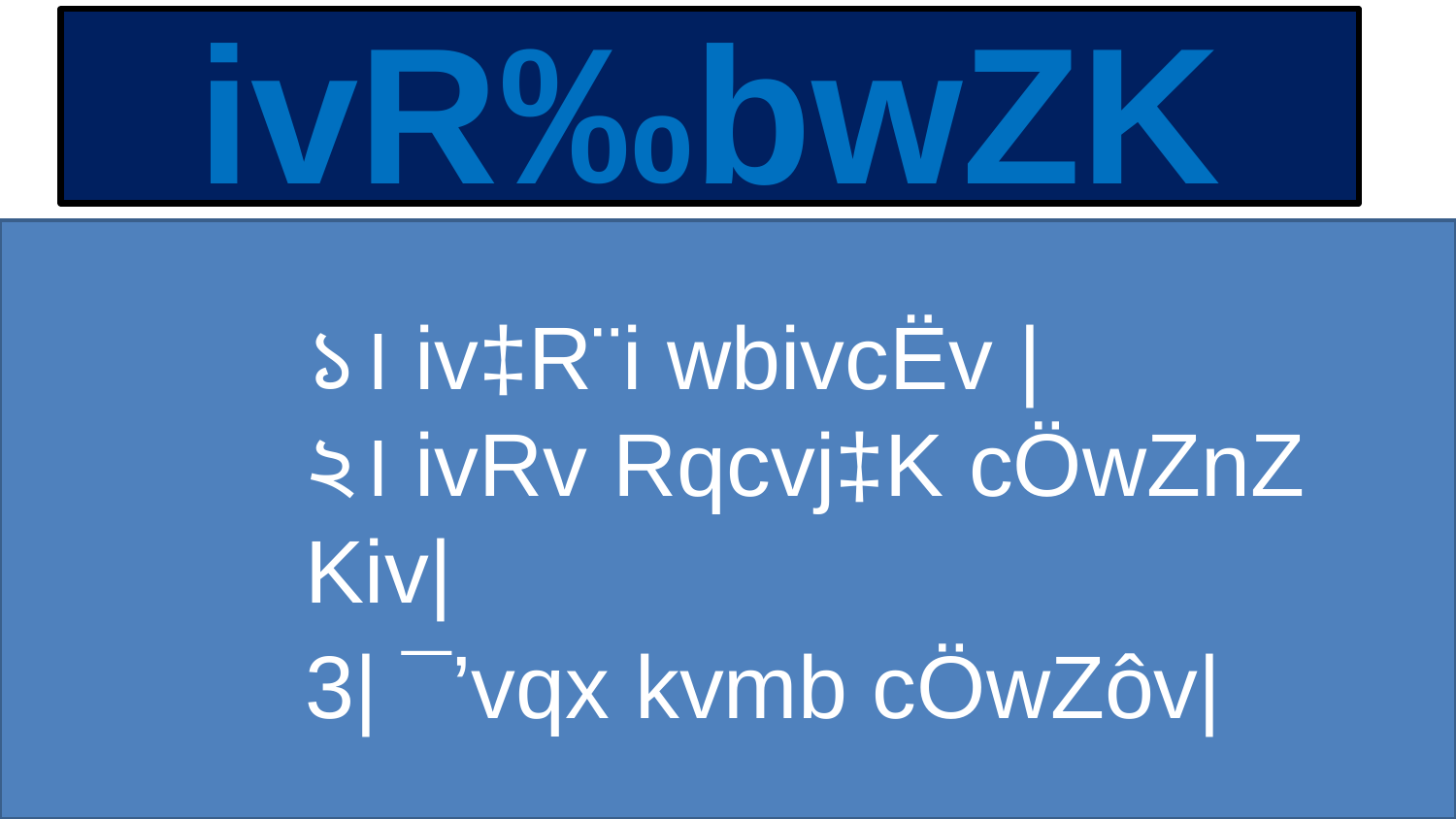

ivR‰bwZK KviY
১। iv‡R¨i wbivcËv |
২। ivRv Rqcvj‡K cÖwZnZ Kiv|
3| ¯’vqx kvmb cÖwZôv|